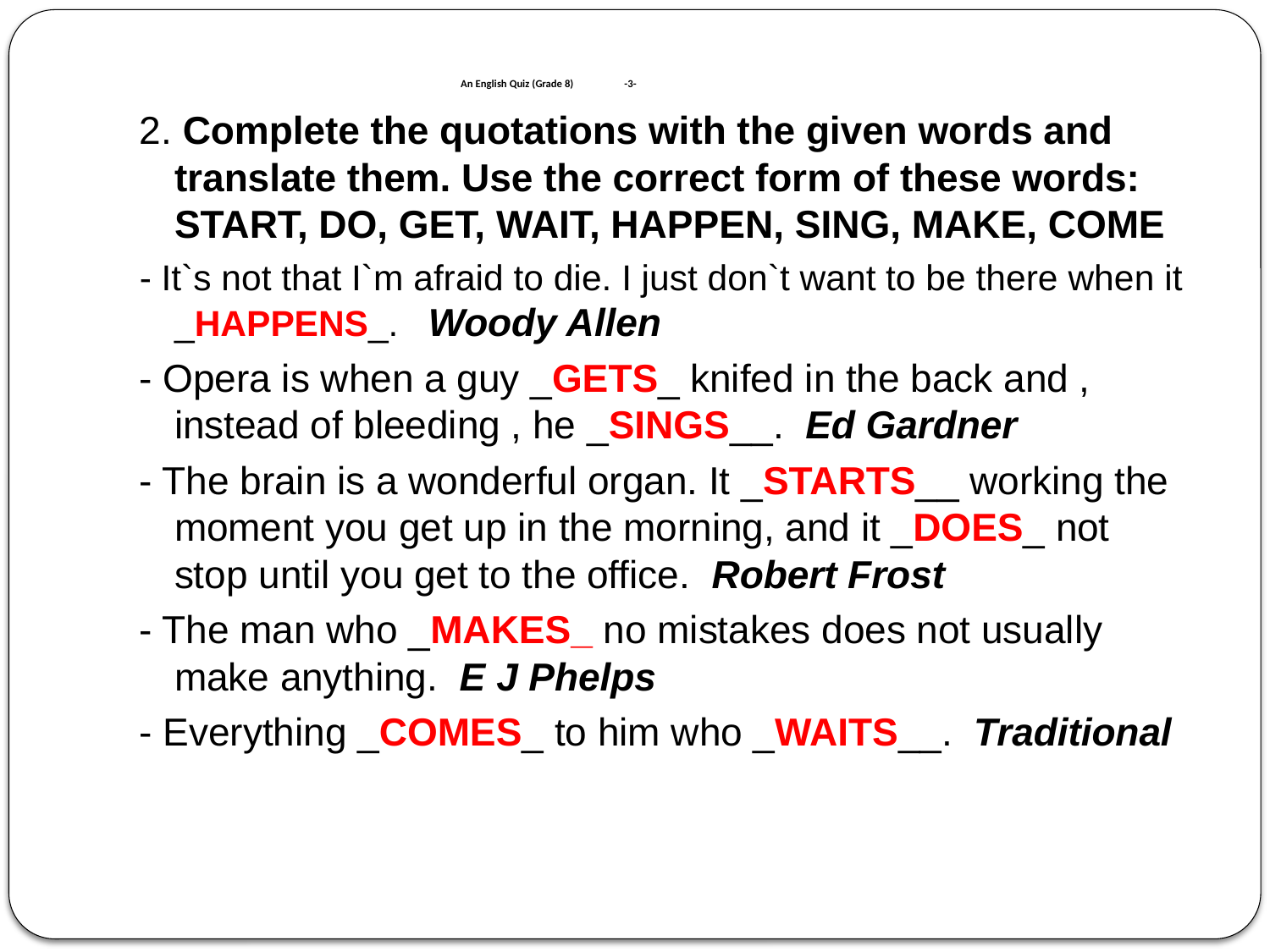

# An English Quiz (Grade 8)                    -3-
2. Complete the quotations with the given words and translate them. Use the correct form of these words: START, DO, GET, WAIT, HAPPEN, SING, MAKE, COME
- It`s not that I`m afraid to die. I just don`t want to be there when it _HAPPENS_.   Woody Allen
- Opera is when a guy _GETS_ knifed in the back and , instead of bleeding , he _SINGS__.  Ed Gardner
- The brain is a wonderful organ. It _STARTS__ working the moment you get up in the morning, and it _DOES_ not stop until you get to the office.  Robert Frost
- The man who _MAKES_ no mistakes does not usually make anything.  E J Phelps
- Everything _COMES_ to him who _WAITS__.  Traditional